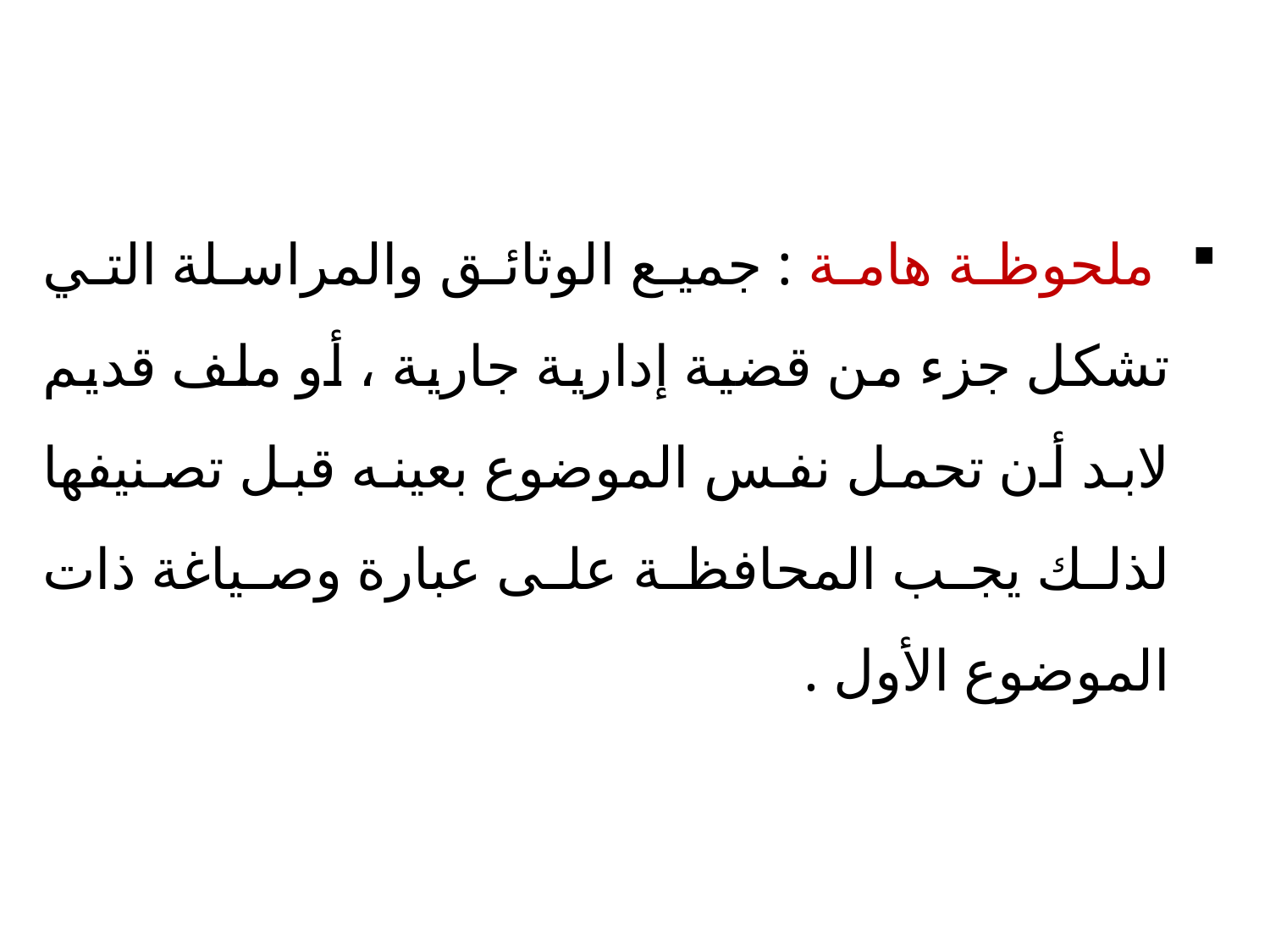

ملحوظة هامة : جميع الوثائق والمراسلة التي تشكل جزء من قضية إدارية جارية ، أو ملف قديم لابد أن تحمل نفس الموضوع بعينه قبل تصنيفها لذلك يجب المحافظة على عبارة وصياغة ذات الموضوع الأول .